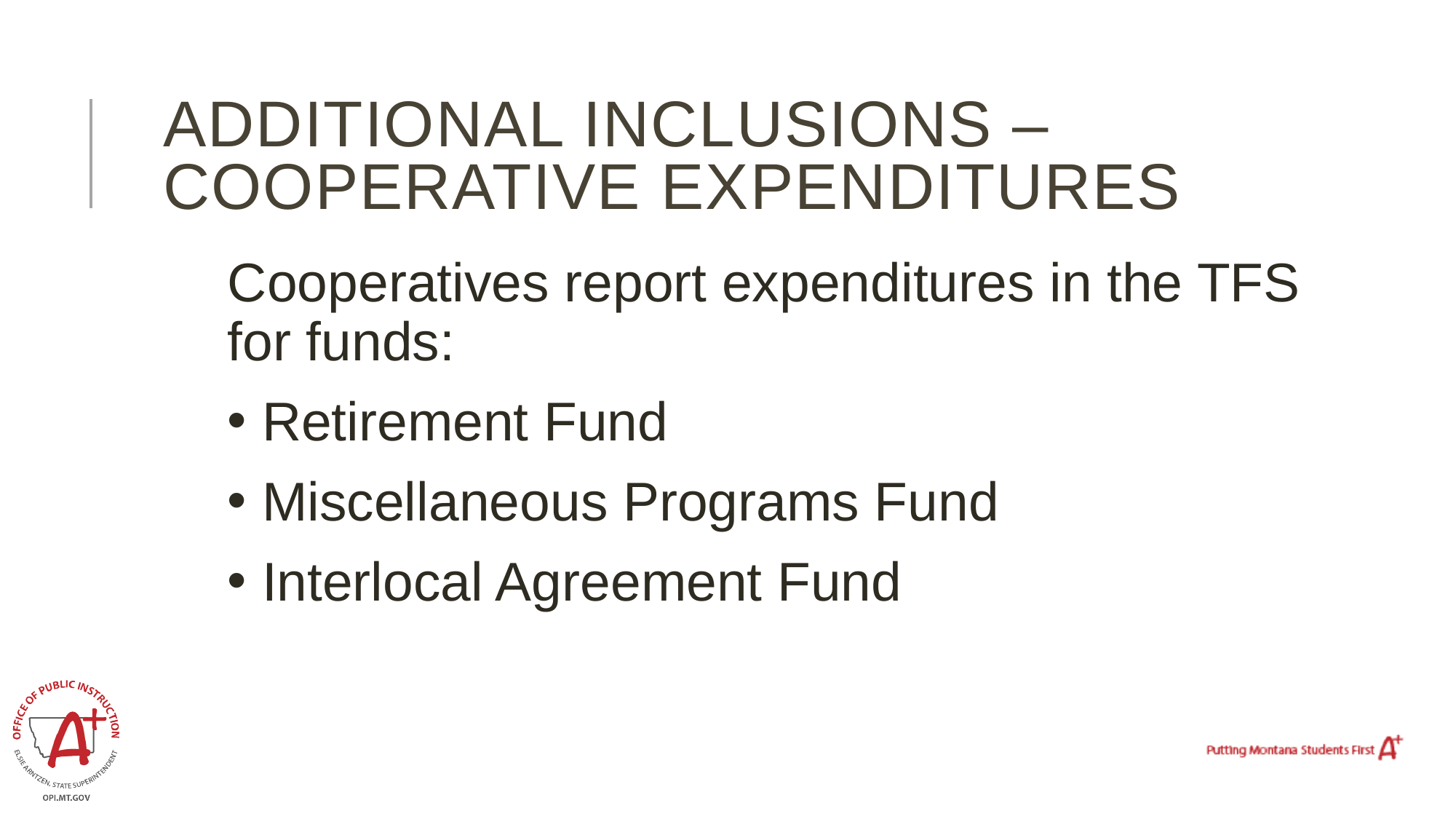

# Additional inclusions – cooperative expenditures
Cooperatives report expenditures in the TFS for funds:
 Retirement Fund
 Miscellaneous Programs Fund
 Interlocal Agreement Fund